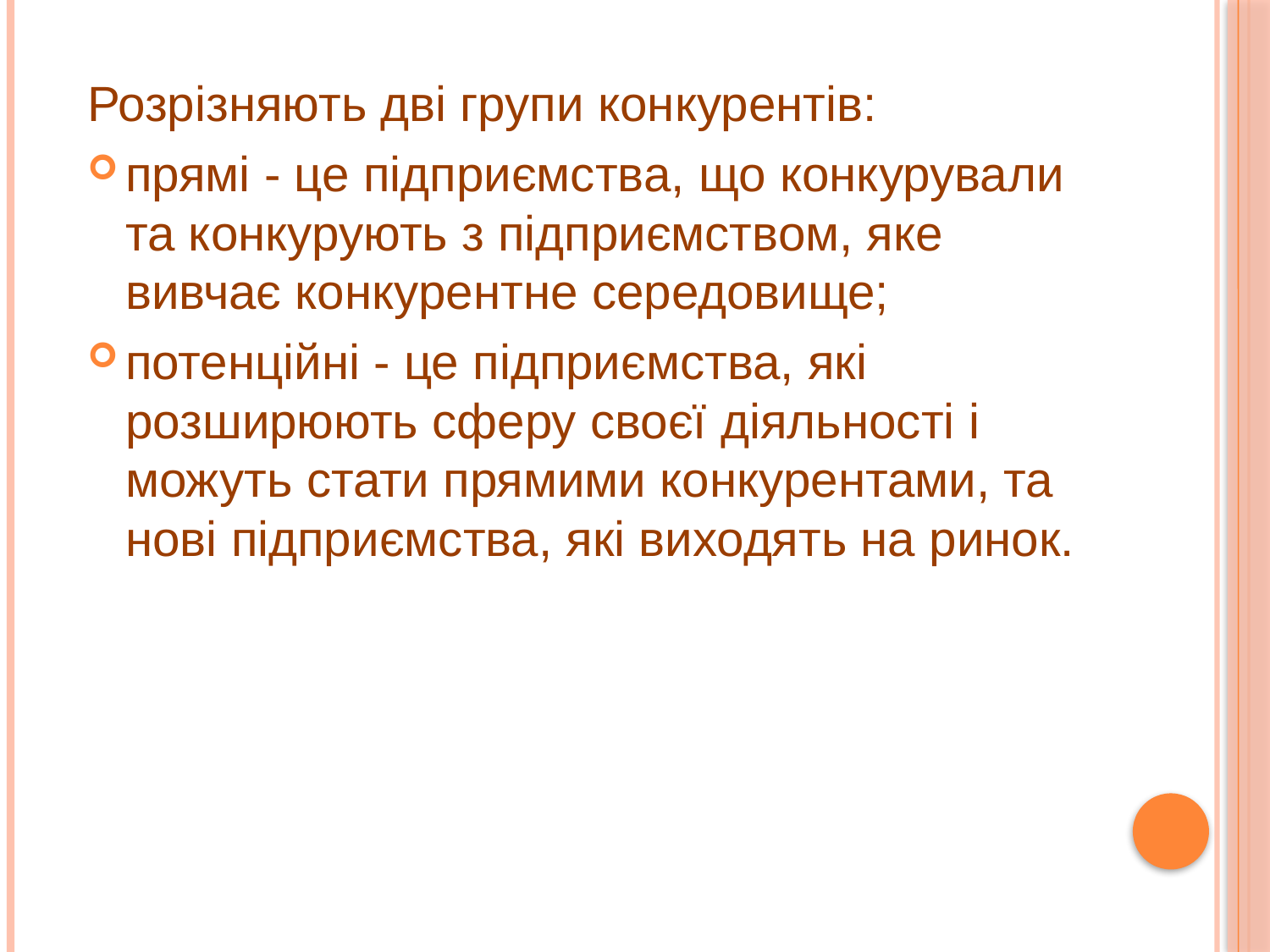

Розрізняють дві групи конкурентів:
прямі - це підприємства, що конкурували та конкурують з підприємством, яке вивчає конкурентне середовище;
потенційні - це підприємства, які розширюють сферу своєї діяльності і можуть стати прямими конкурентами, та нові підприємства, які виходять на ринок.